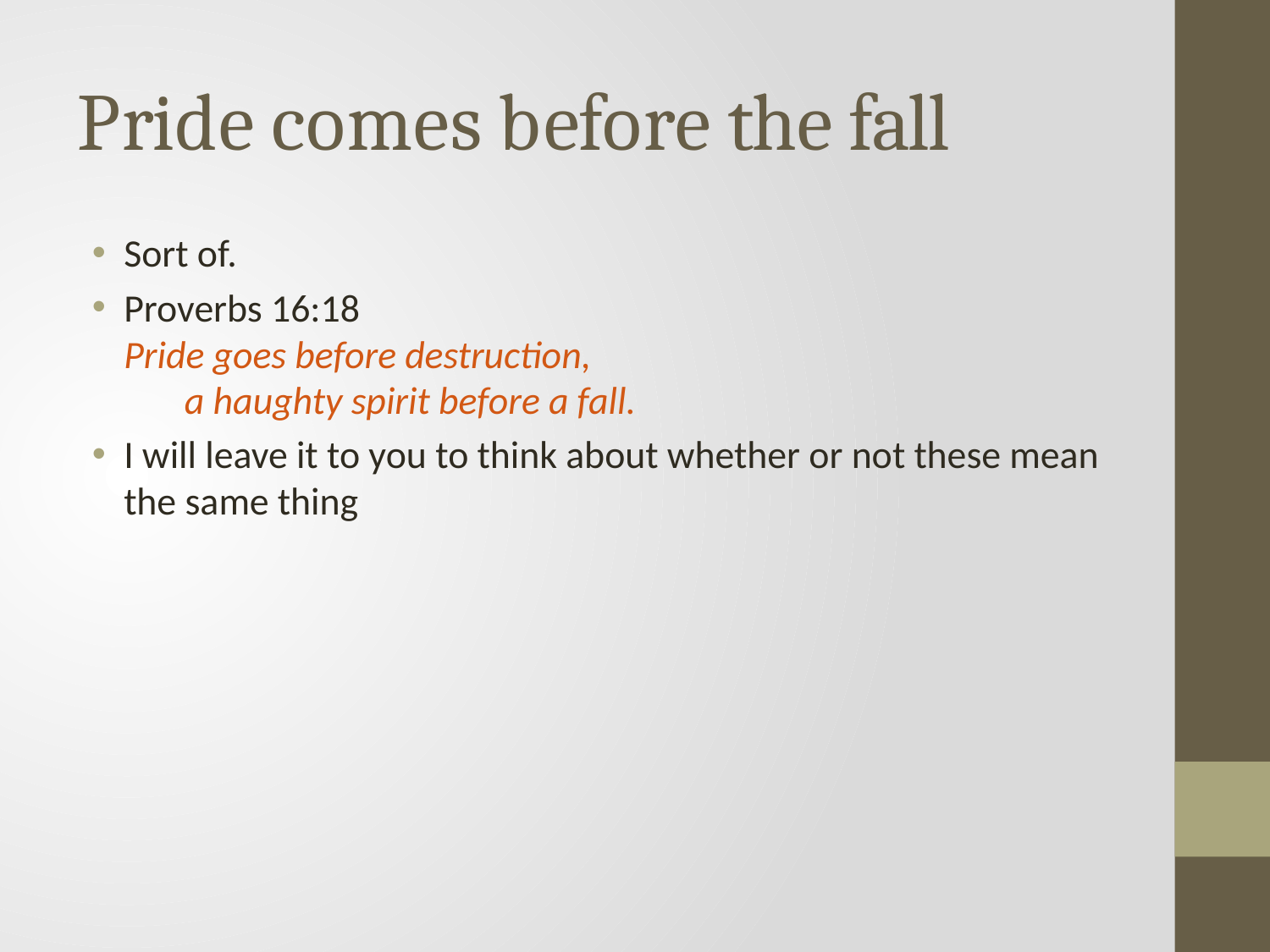

# Pride comes before the fall
Sort of.
Proverbs 16:18
Pride goes before destruction,
       a haughty spirit before a fall.
I will leave it to you to think about whether or not these mean the same thing